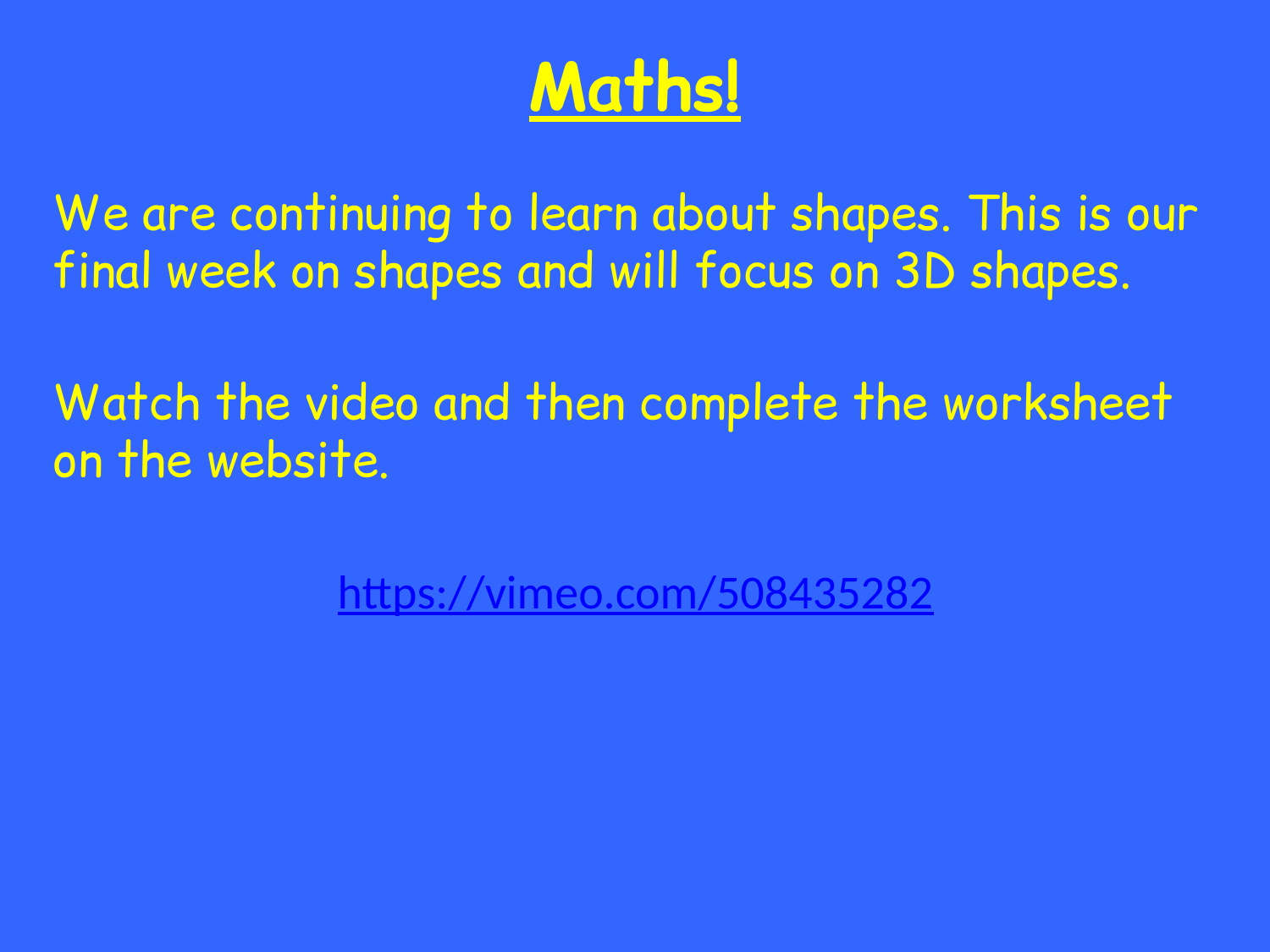

# Maths!
We are continuing to learn about shapes. This is our final week on shapes and will focus on 3D shapes.

Watch the video and then complete the worksheet on the website.

https://vimeo.com/508435282